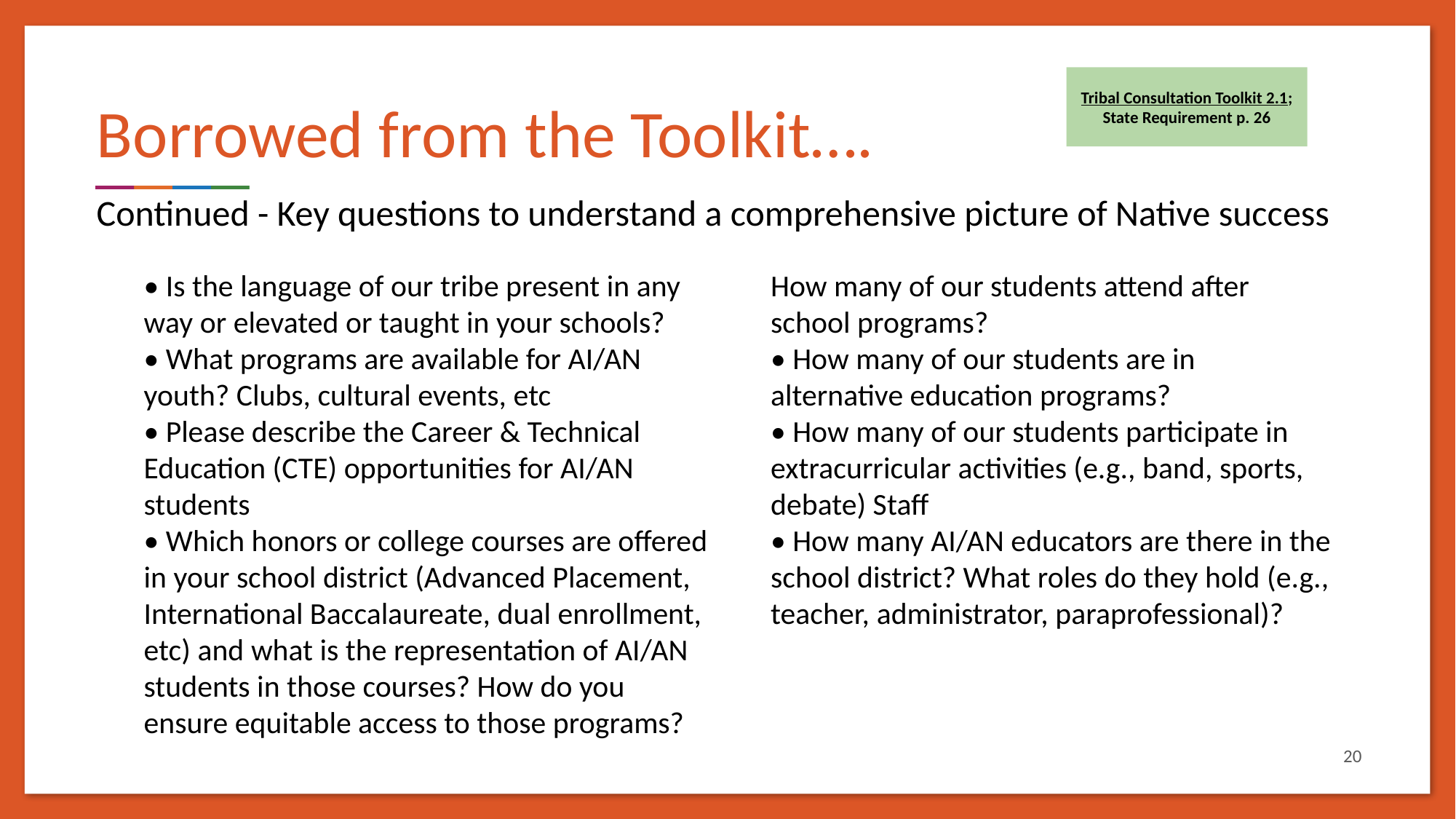

# Borrowed from the Toolkit….
Tribal Consultation Toolkit 2.1; State Requirement p. 26
Continued - Key questions to understand a comprehensive picture of Native success
• Is the language of our tribe present in any way or elevated or taught in your schools?
• What programs are available for AI/AN youth? Clubs, cultural events, etc
• Please describe the Career & Technical Education (CTE) opportunities for AI/AN students
• Which honors or college courses are offered in your school district (Advanced Placement, International Baccalaureate, dual enrollment, etc) and what is the representation of AI/AN students in those courses? How do you ensure equitable access to those programs?
How many of our students attend after school programs?
• How many of our students are in alternative education programs?
• How many of our students participate in extracurricular activities (e.g., band, sports, debate) Staff
• How many AI/AN educators are there in the school district? What roles do they hold (e.g., teacher, administrator, paraprofessional)?
20